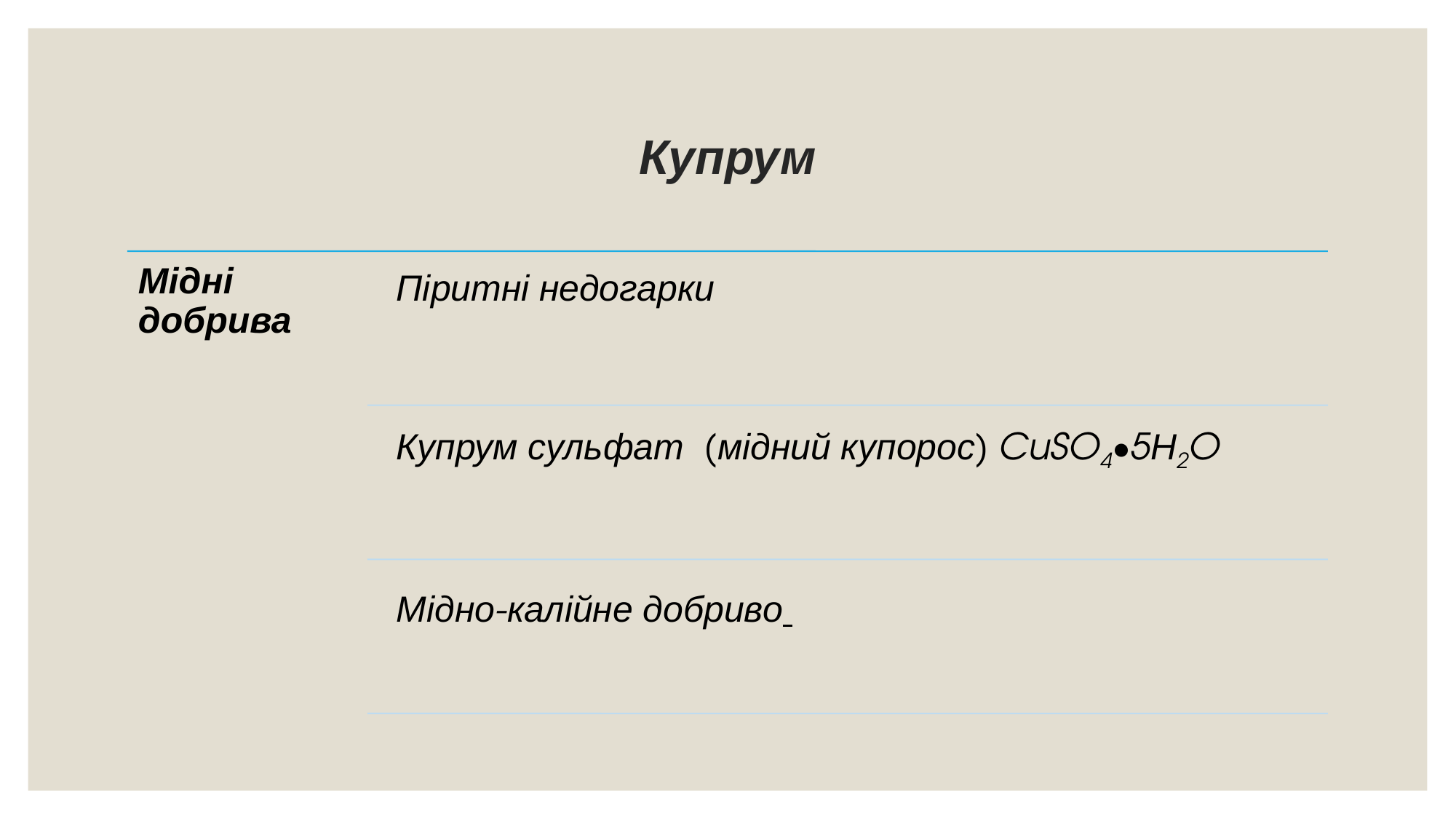

# Купрум
Мідні добрива
Піритні недогарки
Купрум сульфат  (мідний купорос) CuSO4•5Н2O
Мідно-калійне добриво